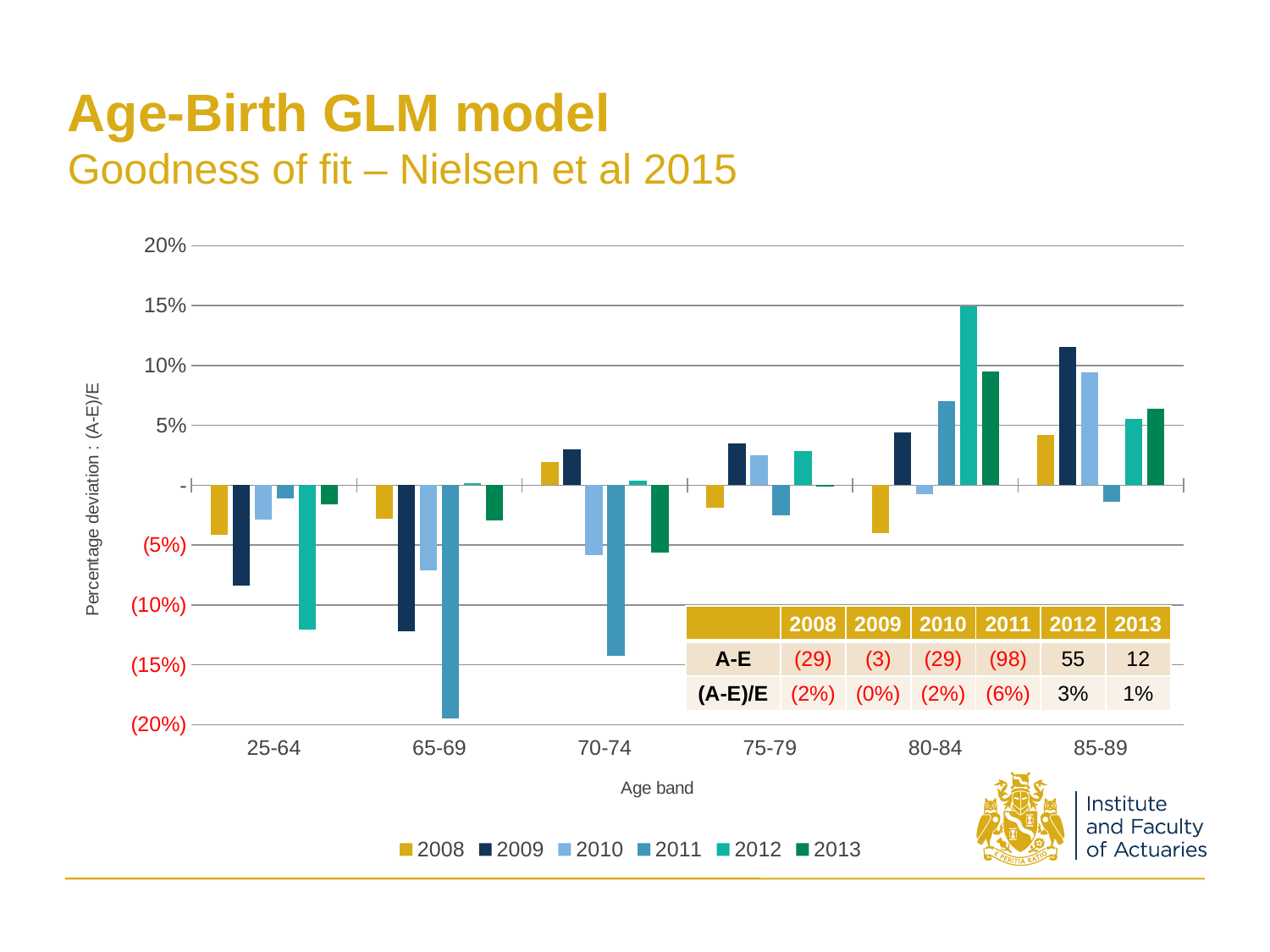

# Age-Birth GLM model Goodness of fit – Nielsen et al 2015

### Chart

| Category | 2008 | 2009 | 2010 | 2011 | 2012 | 2013 |
|---|---|---|---|---|---|---|
| 25-64 | -0.041568196 | -0.084076569 | -0.028643576 | -0.01123198 | -0.120907134 | -0.015669883 |
| 65-69 | -0.02779826173805191 | -0.12166601922982885 | -0.07107806868291448 | -0.19468447589287033 | 0.0014806103723436338 | -0.02921650167026709 |
| 70-74 | 0.01966280581112637 | 0.02996306059650142 | -0.0584987906244943 | -0.1422931363107348 | 0.0037633000273786174 | -0.056609353964173166 |
| 75-79 | -0.019150129299946694 | 0.03509984394938665 | 0.025065605801001218 | -0.02508818500326047 | 0.028720276590787994 | -0.0010497691248208662 |
| 80-84 | -0.03997632577229631 | 0.044037498387262806 | -0.0073887158628049105 | 0.07036457465724387 | 0.1492286533589505 | 0.09526198958758311 |
| 85-89 | 0.04177435935795111 | 0.11515092036093344 | 0.09443033478190334 | -0.01391822787593143 | 0.05568021632613449 | 0.06377504975747421 |
|  | 2008 | 2009 | 2010 | 2011 | 2012 | 2013 |
| --- | --- | --- | --- | --- | --- | --- |
| A-E | (29) | (3) | (29) | (98) | 55 | 12 |
| (A-E)/E | (2%) | (0%) | (2%) | (6%) | 3% | 1% |